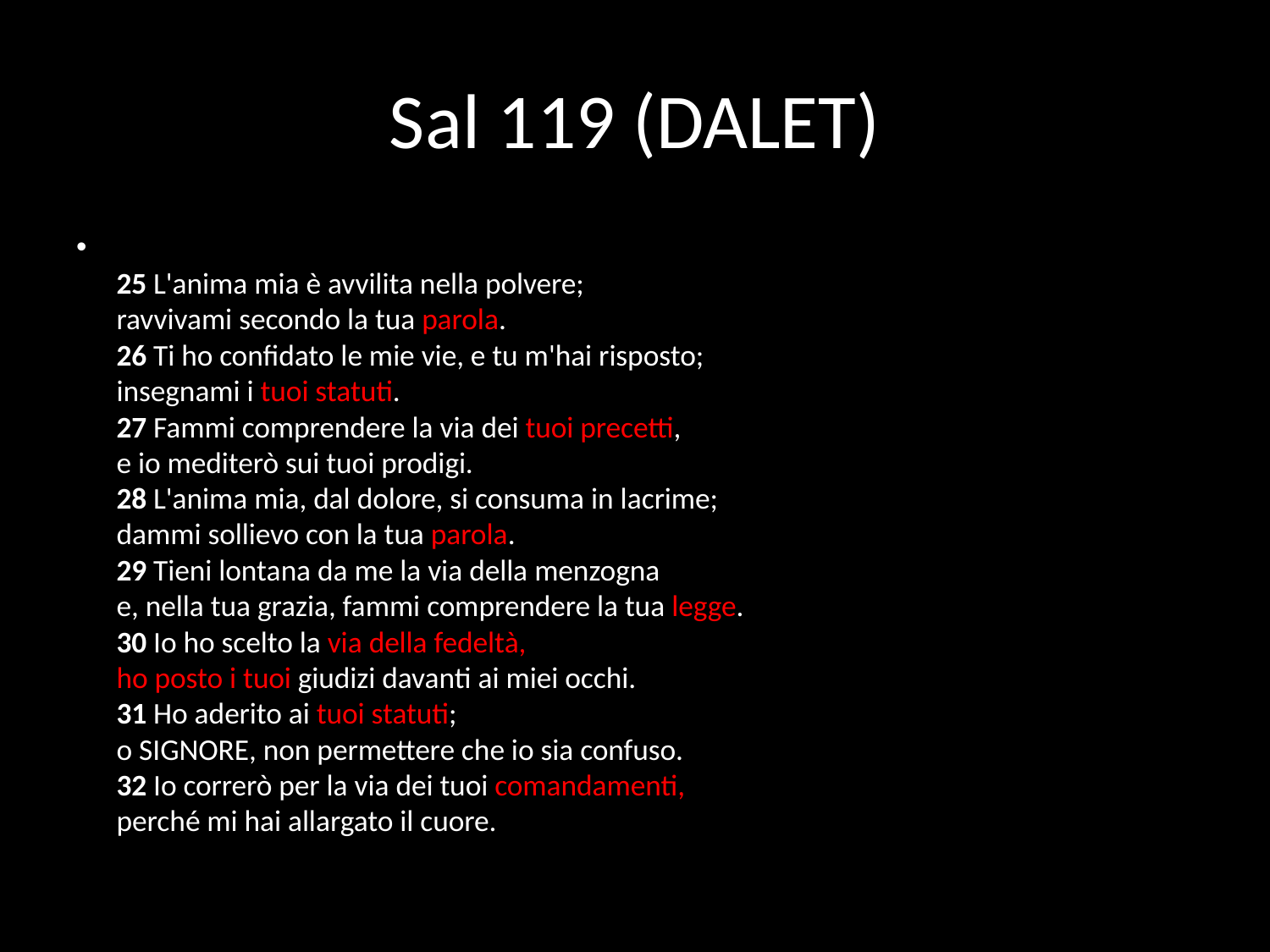

# Sal 119 (DALET)
25 L'anima mia è avvilita nella polvere;
ravvivami secondo la tua parola.
26 Ti ho confidato le mie vie, e tu m'hai risposto;
insegnami i tuoi statuti.
27 Fammi comprendere la via dei tuoi precetti,
e io mediterò sui tuoi prodigi.
28 L'anima mia, dal dolore, si consuma in lacrime;
dammi sollievo con la tua parola.
29 Tieni lontana da me la via della menzogna
e, nella tua grazia, fammi comprendere la tua legge.
30 Io ho scelto la via della fedeltà,
ho posto i tuoi giudizi davanti ai miei occhi.
31 Ho aderito ai tuoi statuti;
o SIGNORE, non permettere che io sia confuso.
32 Io correrò per la via dei tuoi comandamenti,
perché mi hai allargato il cuore.